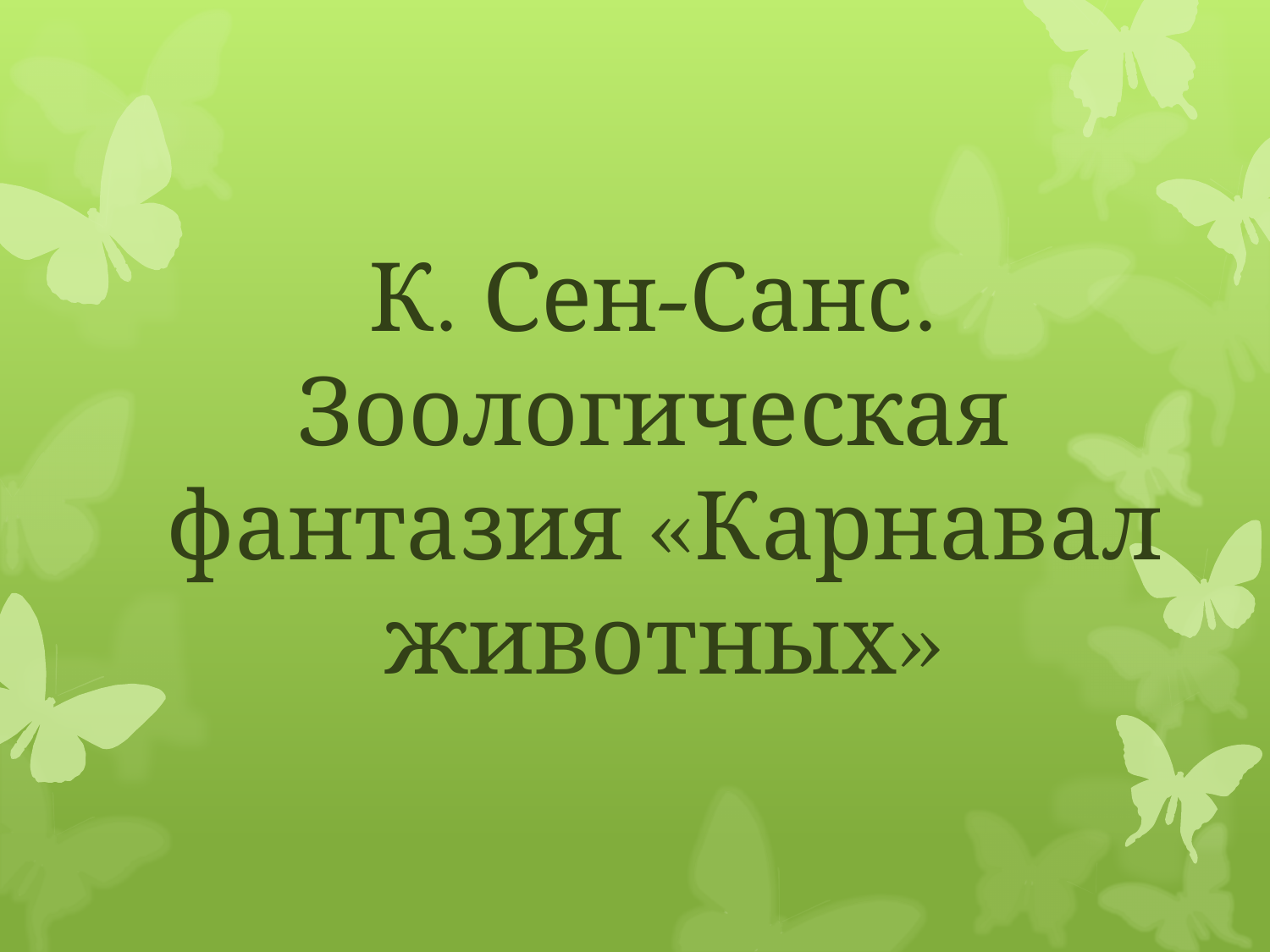

# К. Сен-Санс. Зоологическая  фантазия «Карнавал животных»